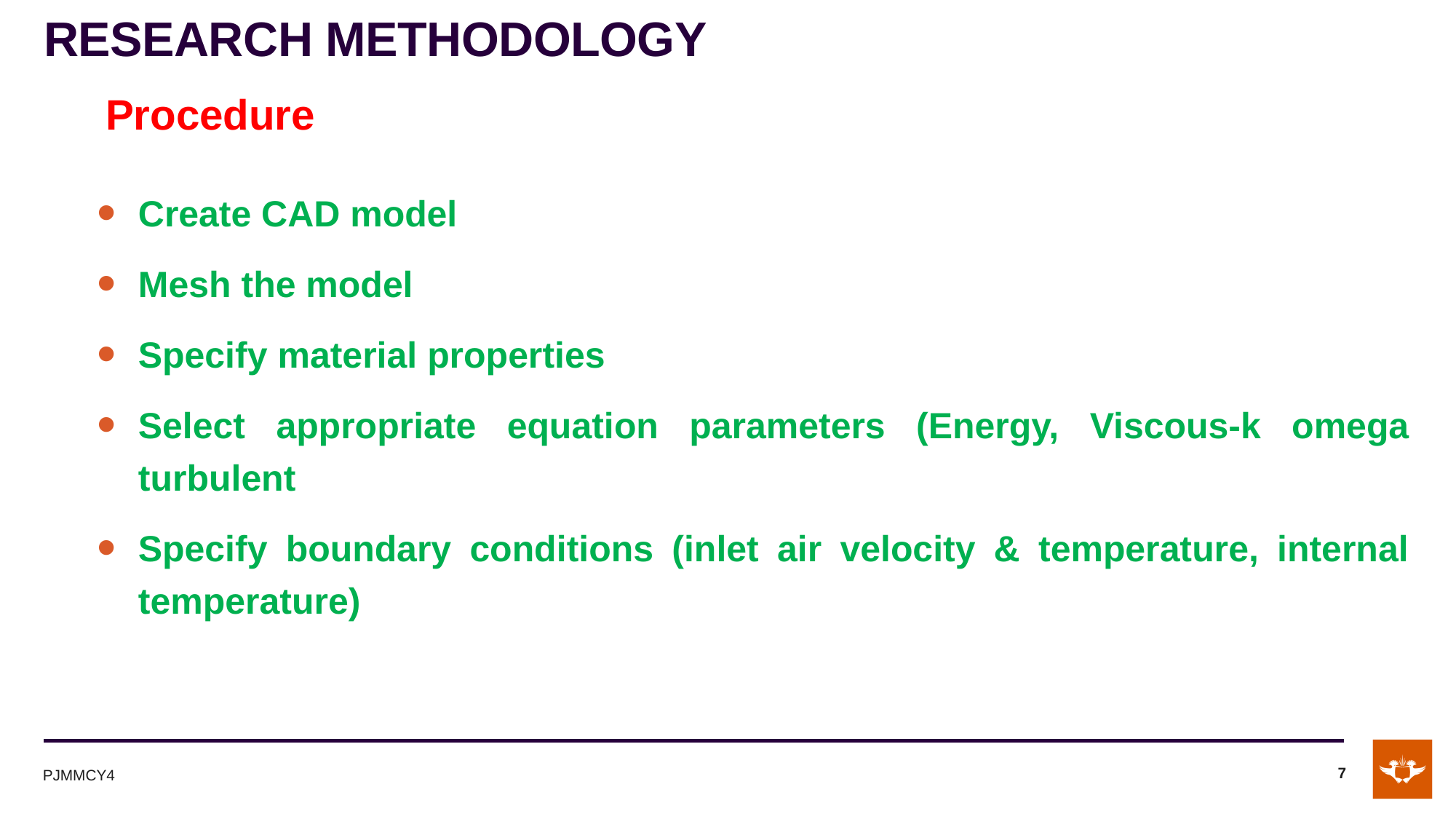

# RESEARCH METHODOLOGY
Create CAD model
Mesh the model
Specify material properties
Select appropriate equation parameters (Energy, Viscous-k omega turbulent
Specify boundary conditions (inlet air velocity & temperature, internal temperature)
Procedure
PJMMCY4